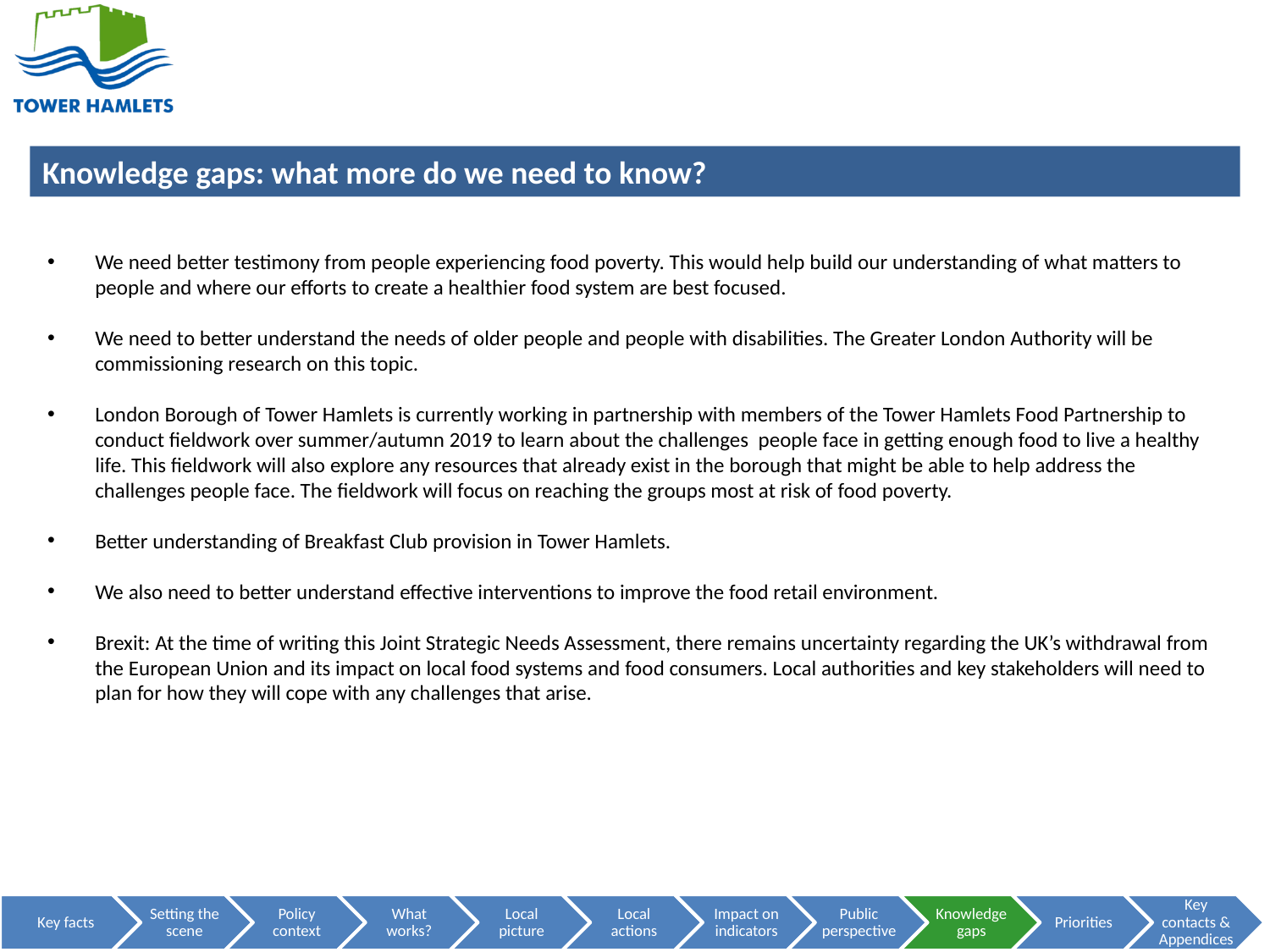

THE GAPS IN OUR KNOWLEDGE

We need better testimony from people experiencing food poverty. This would help build our understanding of what matters to people and where our efforts to create a healthier food system are best focused.

We need to better understand the needs of older people and people with disabilities. The Greater London Authority will be commissioning research on this topic.

London Borough of Tower Hamlets is currently working in partnership with members of the Tower Hamlets Food Partnership to conduct fieldwork over summer/autumn 2019 to learn about the challenges  people face in getting enough food to live a healthy life. This fieldwork will also explore any resources that already exist in the borough that might be able to help address the challenges people face. The fieldwork will focus on reaching the groups most at risk of food poverty.

Better understanding of Breakfast Club provision in Tower Hamlets.

We also need to better understand effective interventions to improve the food retail environment.

Brexit: At the time of writing this Joint Strategic Needs Assessment, there remains uncertainty regarding the UK’s withdrawal from the European Union and its impact on local food systems and food consumers. Local authorities and key stakeholders will need to plan for how they will cope with any challenges that arise.